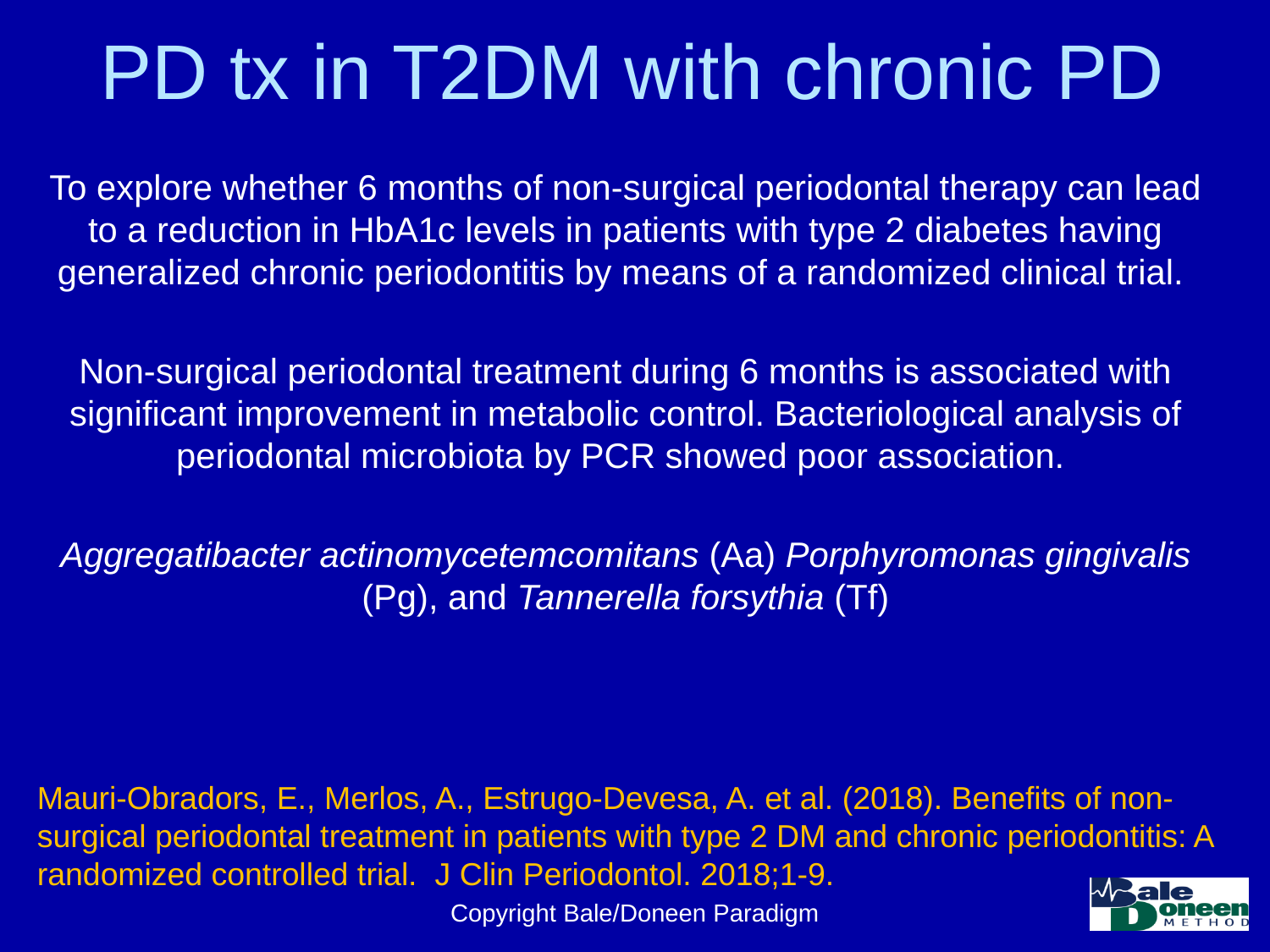

# PD tx in T2DM with chronic PD
To explore whether 6 months of non-surgical periodontal therapy can lead to a reduction in HbA1c levels in patients with type 2 diabetes having generalized chronic periodontitis by means of a randomized clinical trial.

Non-surgical periodontal treatment during 6 months is associated with significant improvement in metabolic control. Bacteriological analysis of periodontal microbiota by PCR showed poor association.

Aggregatibacter actinomycetemcomitans (Aa) Porphyromonas gingivalis (Pg), and Tannerella forsythia (Tf)
Mauri-Obradors, E., Merlos, A., Estrugo-Devesa, A. et al. (2018). Benefits of non-surgical periodontal treatment in patients with type 2 DM and chronic periodontitis: A randomized controlled trial.  J Clin Periodontol. 2018;1-9.
Copyright Bale/Doneen Paradigm